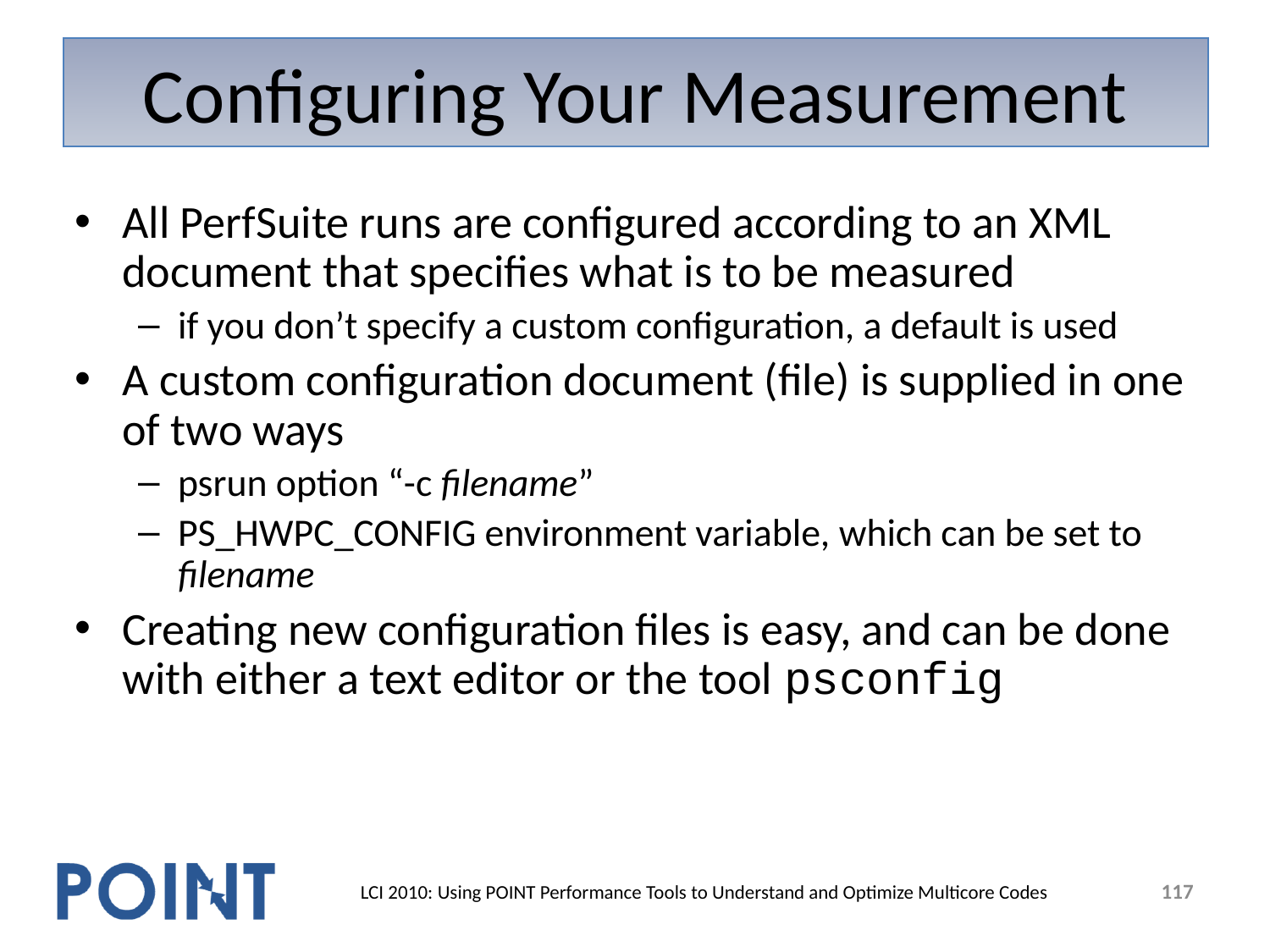

# Configuring Your Measurement
All PerfSuite runs are configured according to an XML document that specifies what is to be measured
if you don’t specify a custom configuration, a default is used
A custom configuration document (file) is supplied in one of two ways
psrun option “-c filename”
PS_HWPC_CONFIG environment variable, which can be set to filename
Creating new configuration files is easy, and can be done with either a text editor or the tool psconfig

117